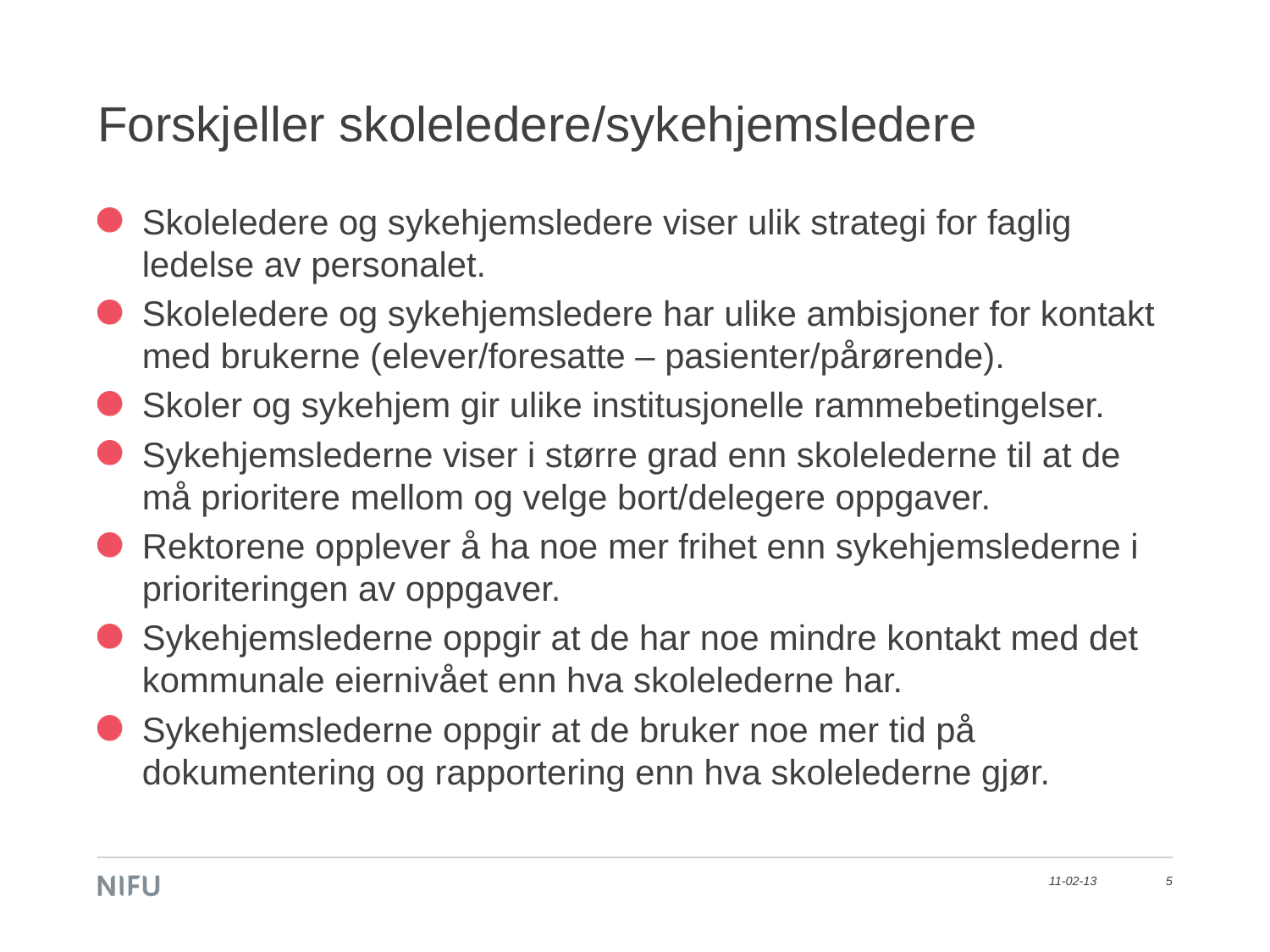

# Forskjeller skoleledere/sykehjemsledere
Skoleledere og sykehjemsledere viser ulik strategi for faglig ledelse av personalet.
Skoleledere og sykehjemsledere har ulike ambisjoner for kontakt med brukerne (elever/foresatte – pasienter/pårørende).
Skoler og sykehjem gir ulike institusjonelle rammebetingelser.
Sykehjemslederne viser i større grad enn skolelederne til at de må prioritere mellom og velge bort/delegere oppgaver.
Rektorene opplever å ha noe mer frihet enn sykehjemslederne i prioriteringen av oppgaver.
Sykehjemslederne oppgir at de har noe mindre kontakt med det kommunale eiernivået enn hva skolelederne har.
Sykehjemslederne oppgir at de bruker noe mer tid på dokumentering og rapportering enn hva skolelederne gjør.
11-02-13
5